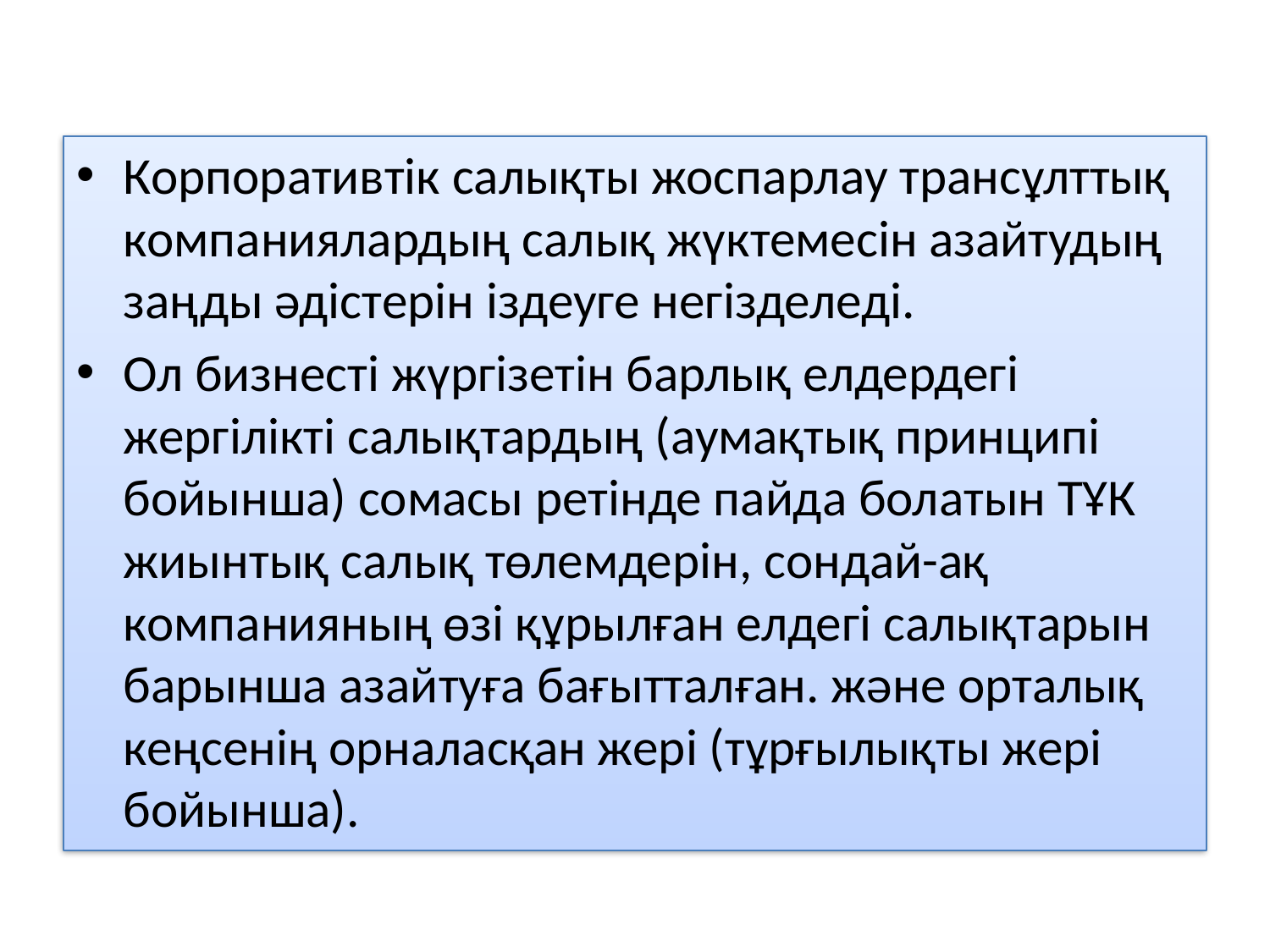

Корпоративтік салықты жоспарлау трансұлттық компаниялардың салық жүктемесін азайтудың заңды әдістерін іздеуге негізделеді.
Ол бизнесті жүргізетін барлық елдердегі жергілікті салықтардың (аумақтық принципі бойынша) сомасы ретінде пайда болатын ТҰК жиынтық салық төлемдерін, сондай-ақ компанияның өзі құрылған елдегі салықтарын барынша азайтуға бағытталған. және орталық кеңсенің орналасқан жері (тұрғылықты жері бойынша).